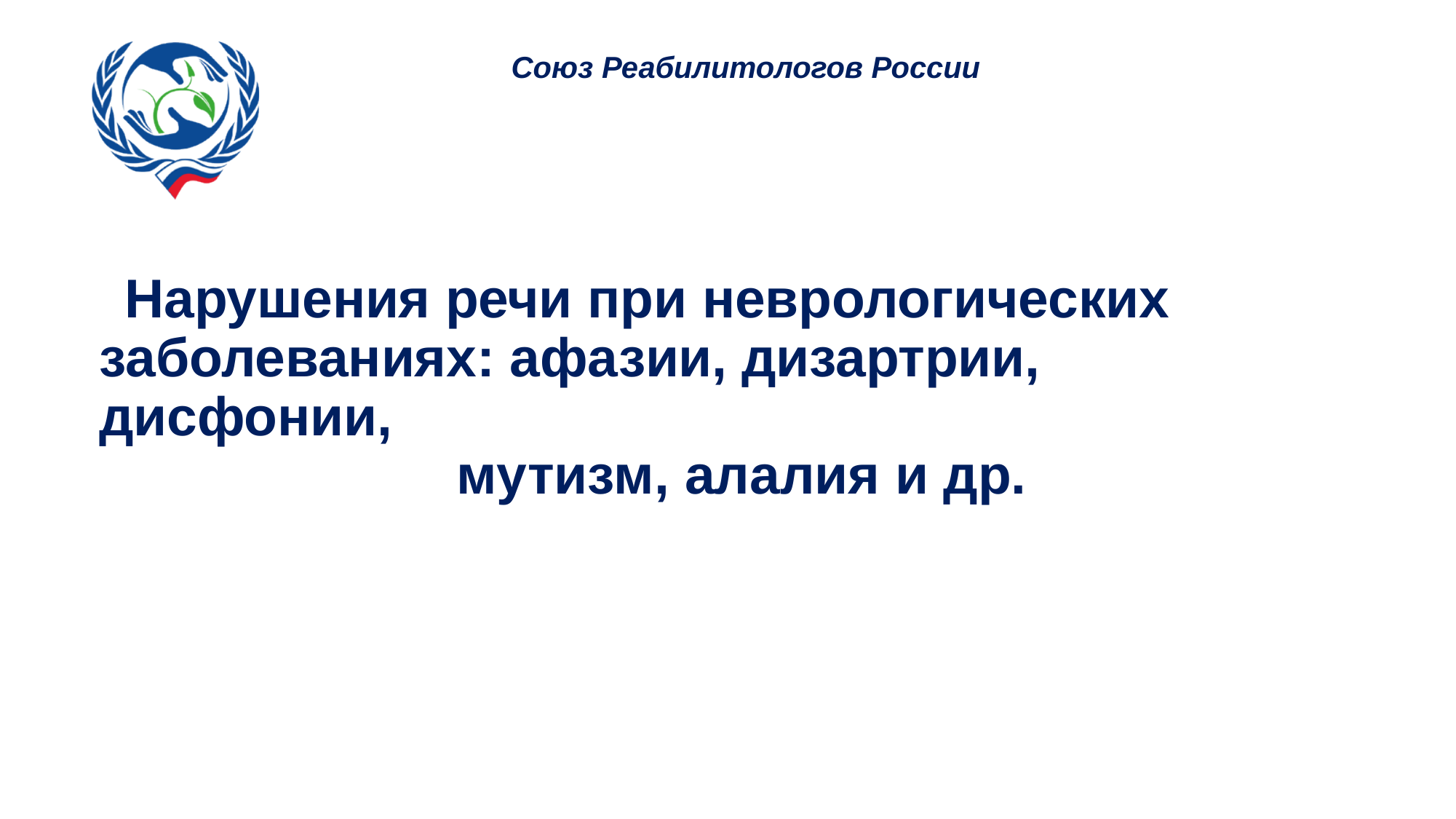

Союз Реабилитологов России
# Нарушения речи при неврологических  заболеваниях: афазии, дизартрии, дисфонии,
мутизм, алалия и др.